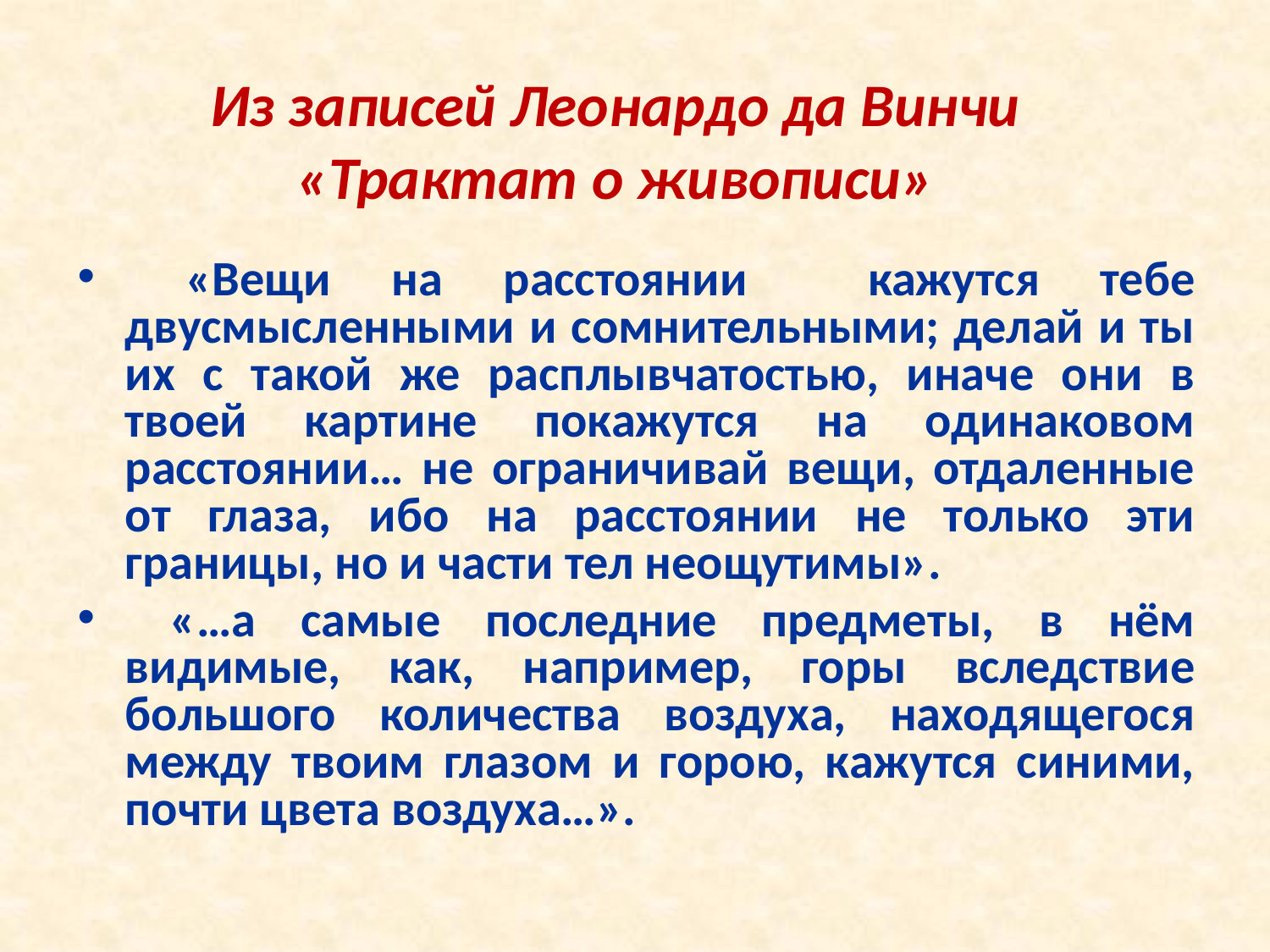

# Из записей Леонардо да Винчи «Трактат о живописи»

 «Вещи на расстоянии  кажутся тебе двусмысленными и сомнительными; делай и ты их с такой же расплывчатостью, иначе они в твоей картине покажутся на одинаковом расстоянии… не ограничивай вещи, отдаленные от глаза, ибо на расстоянии не только эти границы, но и части тел неощутимы».
 «…а самые последние предметы, в нём видимые, как, например, горы вследствие большого количества воздуха, находящегося между твоим глазом и горою, кажутся синими, почти цвета воздуха…».